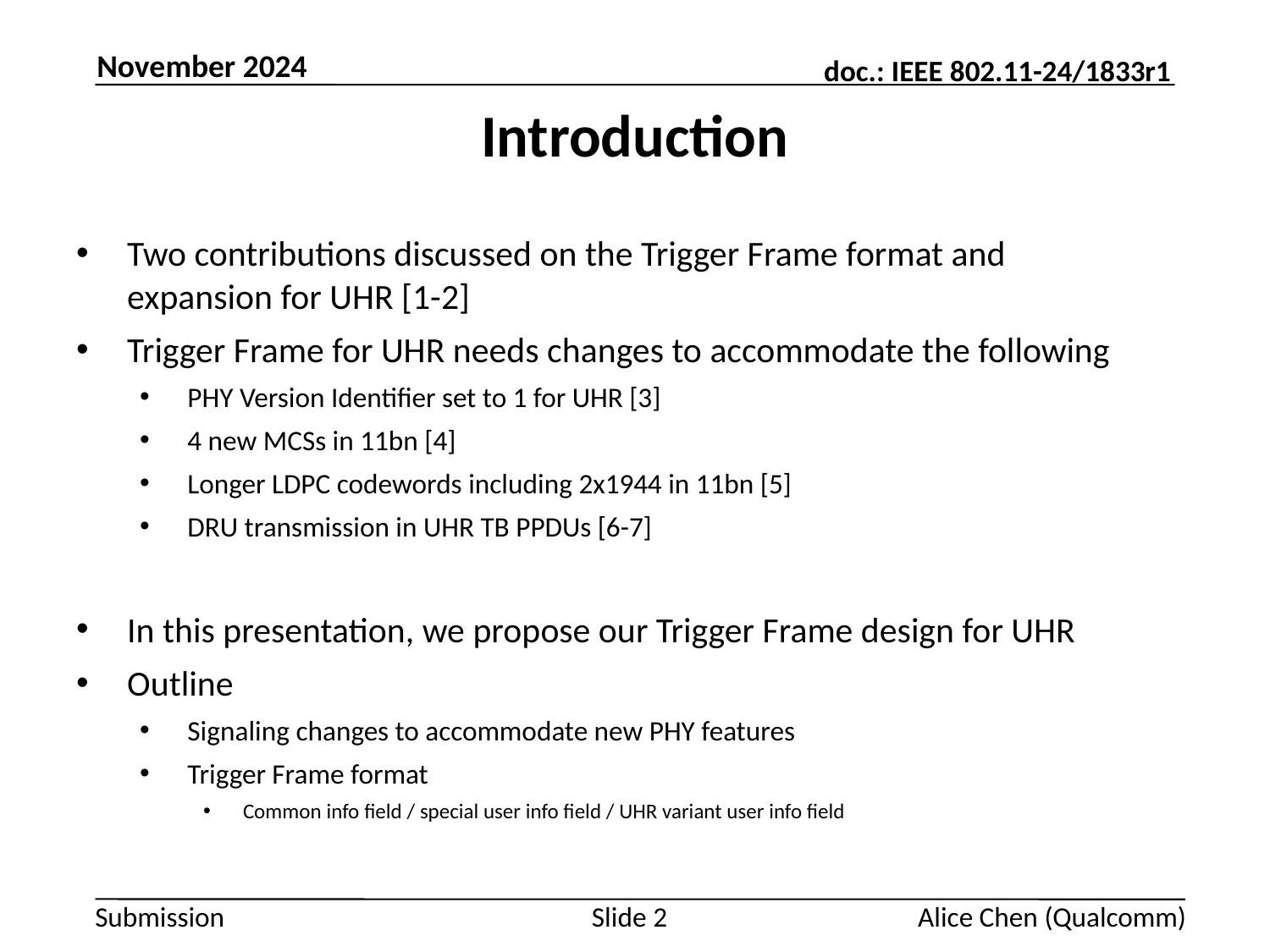

November 2024
# Introduction
Two contributions discussed on the Trigger Frame format and expansion for UHR [1-2]
Trigger Frame for UHR needs changes to accommodate the following
PHY Version Identifier set to 1 for UHR [3]
4 new MCSs in 11bn [4]
Longer LDPC codewords including 2x1944 in 11bn [5]
DRU transmission in UHR TB PPDUs [6-7]

In this presentation, we propose our Trigger Frame design for UHR
Outline
Signaling changes to accommodate new PHY features
Trigger Frame format
Common info field / special user info field / UHR variant user info field

Slide 2
Alice Chen (Qualcomm)